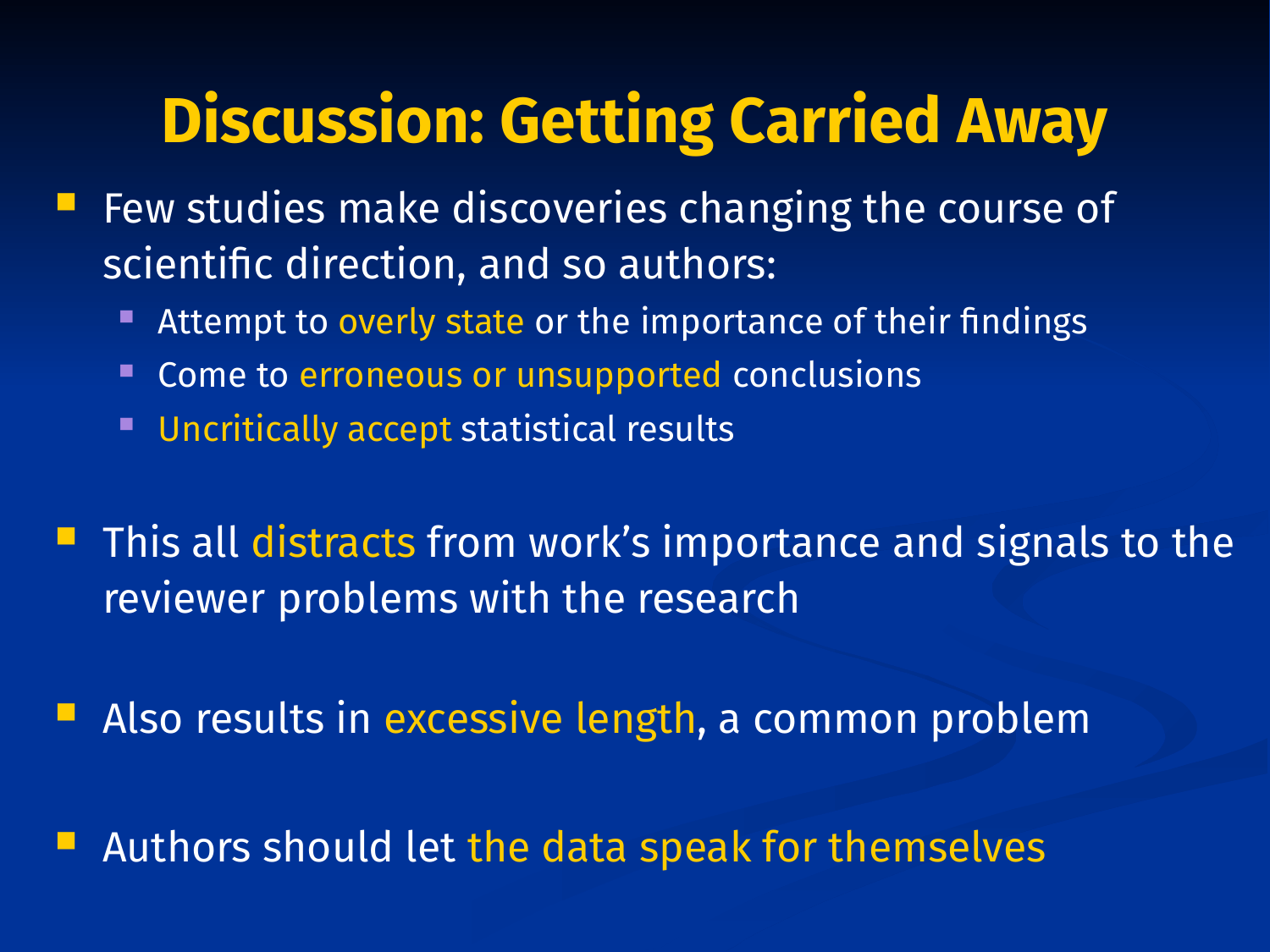

# Discussion: Getting Carried Away
Few studies make discoveries changing the course of scientific direction, and so authors:
Attempt to overly state or the importance of their findings
Come to erroneous or unsupported conclusions
Uncritically accept statistical results

This all distracts from work’s importance and signals to the reviewer problems with the research
Also results in excessive length, a common problem

Authors should let the data speak for themselves